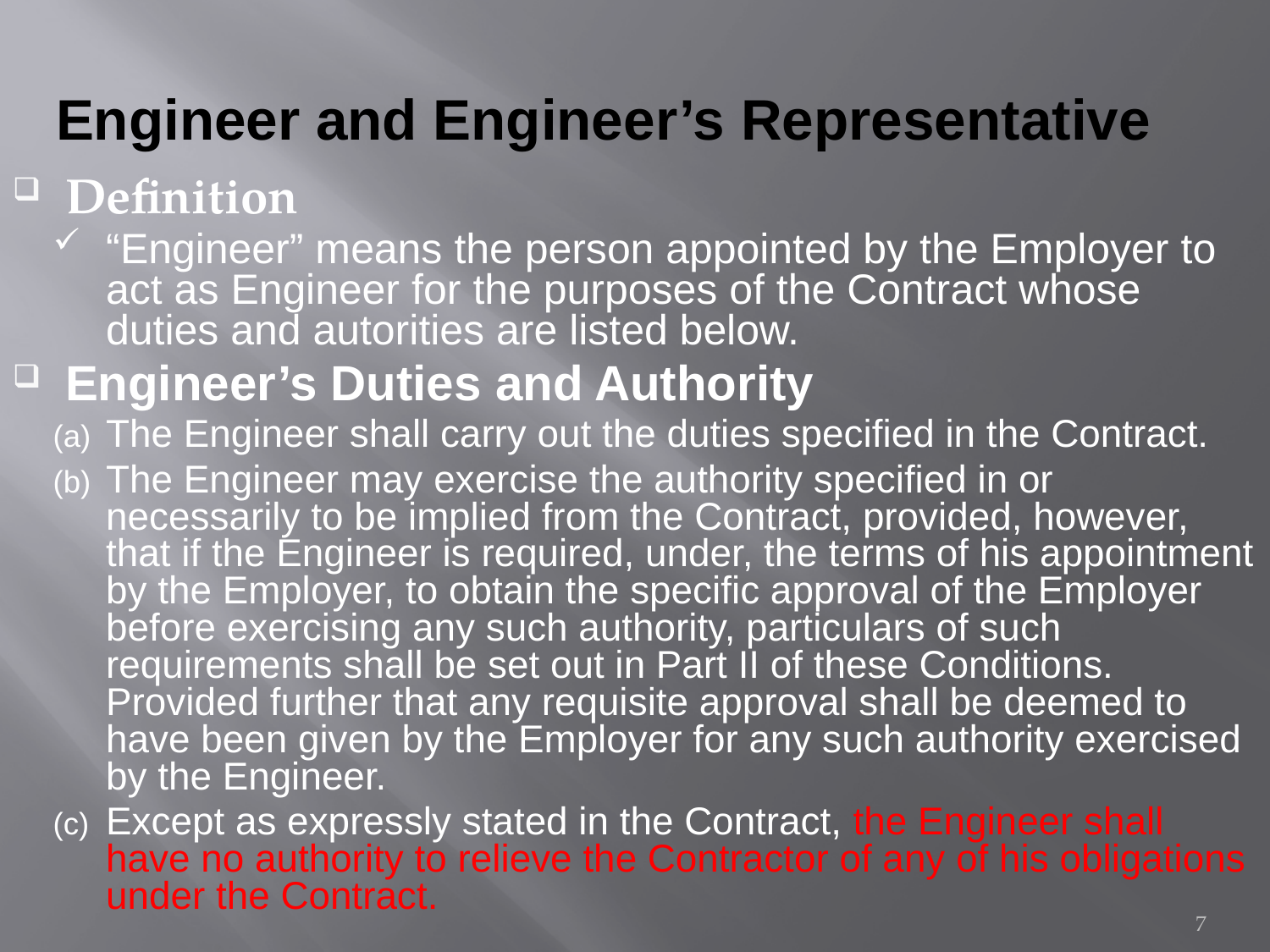

# Engineer and Engineer’s Representative
Definition
“Engineer” means the person appointed by the Employer to act as Engineer for the purposes of the Contract whose duties and autorities are listed below.
Engineer’s Duties and Authority
The Engineer shall carry out the duties specified in the Contract.
The Engineer may exercise the authority specified in or necessarily to be implied from the Contract, provided, however, that if the Engineer is required, under, the terms of his appointment by the Employer, to obtain the specific approval of the Employer before exercising any such authority, particulars of such requirements shall be set out in Part II of these Conditions. Provided further that any requisite approval shall be deemed to have been given by the Employer for any such authority exercised by the Engineer.
Except as expressly stated in the Contract, the Engineer shall have no authority to relieve the Contractor of any of his obligations under the Contract.
7